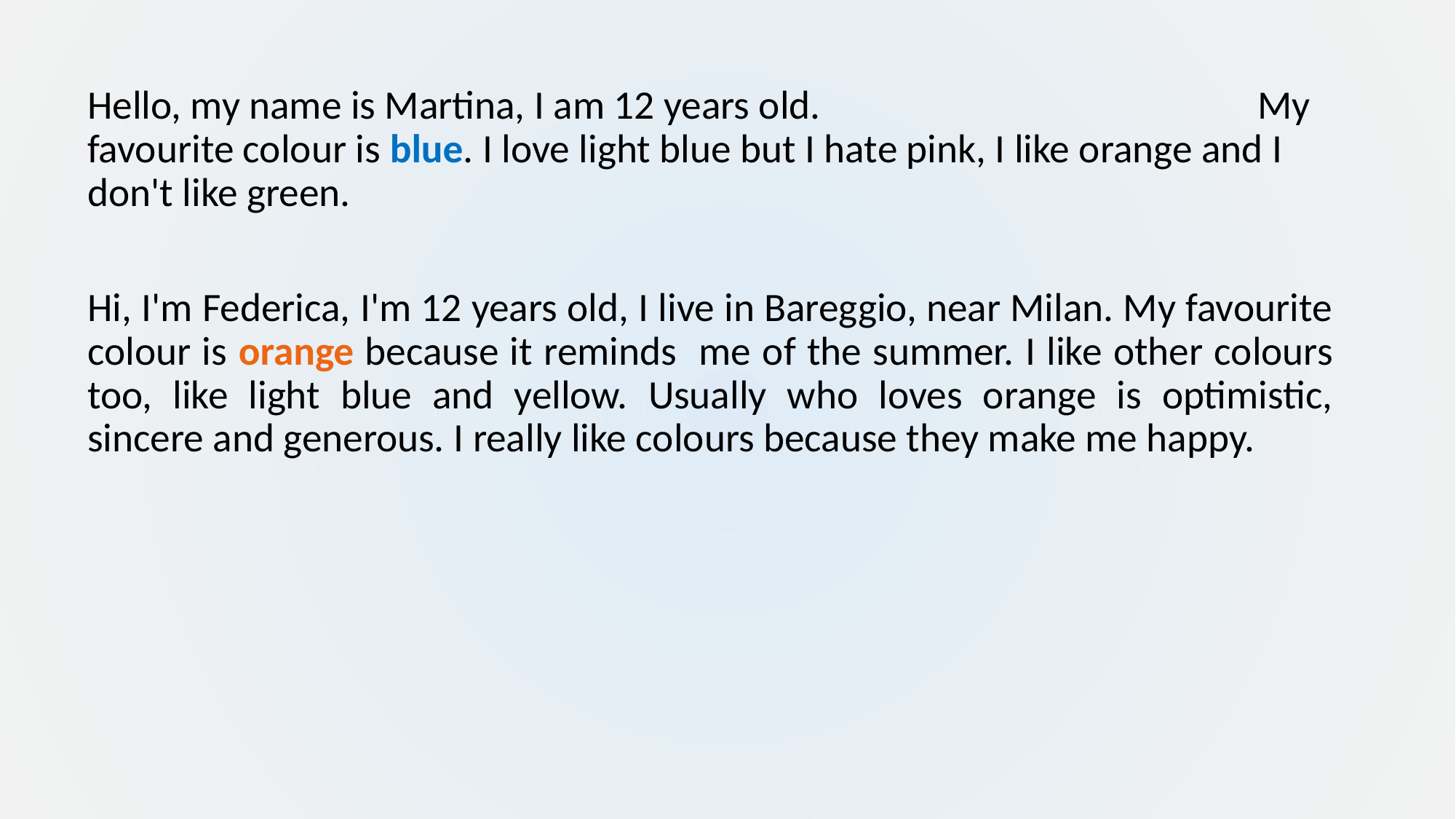

Hello, my name is Martina, I am 12 years old.                                                My favourite colour is blue. I love light blue but I hate pink, I like orange and I don't like green.

Hi, I'm Federica, I'm 12 years old, I live in Bareggio, near Milan. My favourite colour is orange because it reminds  me of the summer. I like other colours too, like light blue and yellow. Usually who loves orange is optimistic, sincere and generous. I really like colours because they make me happy.